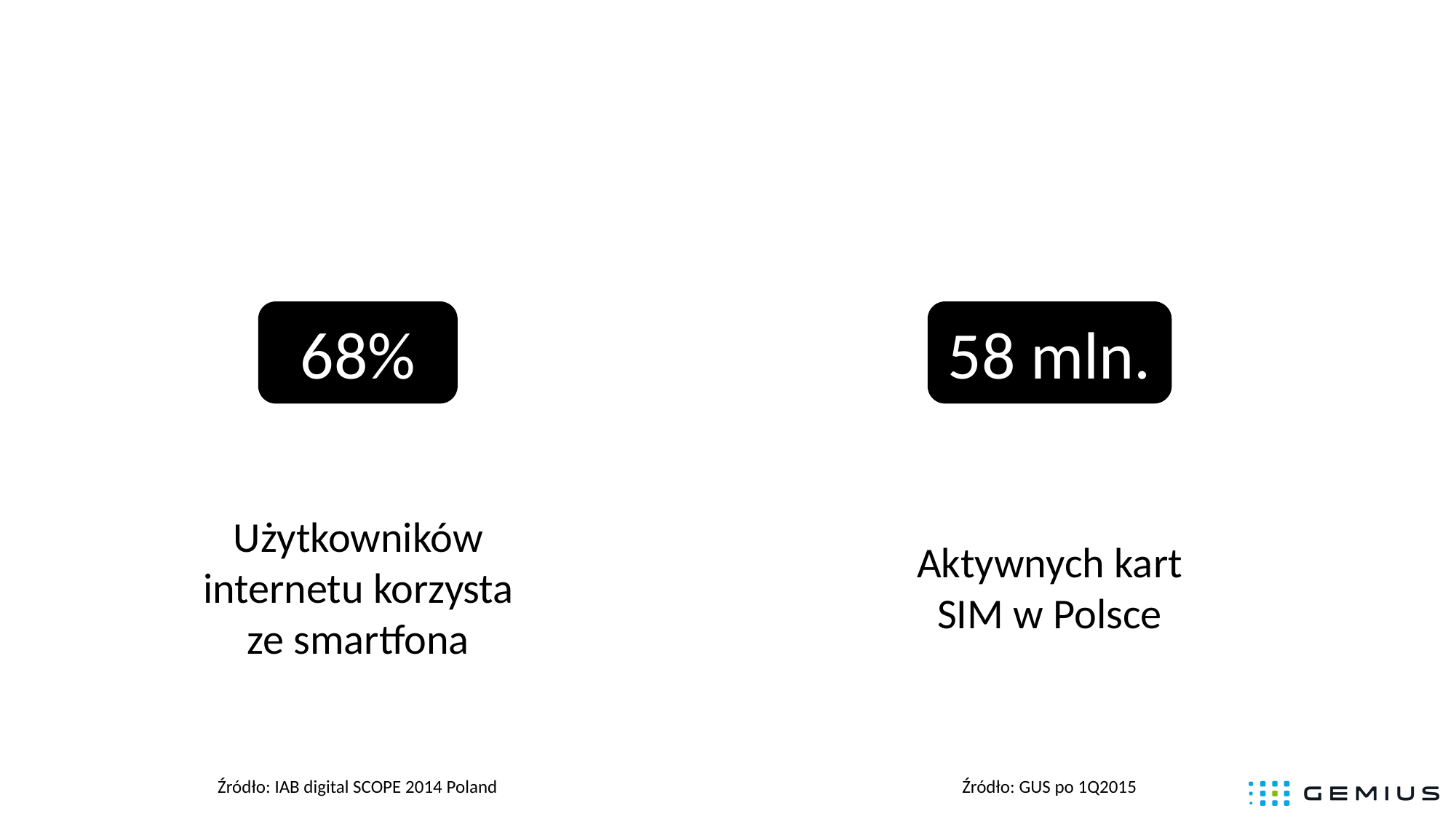

#
58 mln.
68%
Użytkowników internetu korzysta ze smartfona
Aktywnych kart SIM w Polsce
Źródło: GUS po 1Q2015
Źródło: IAB digital SCOPE 2014 Poland